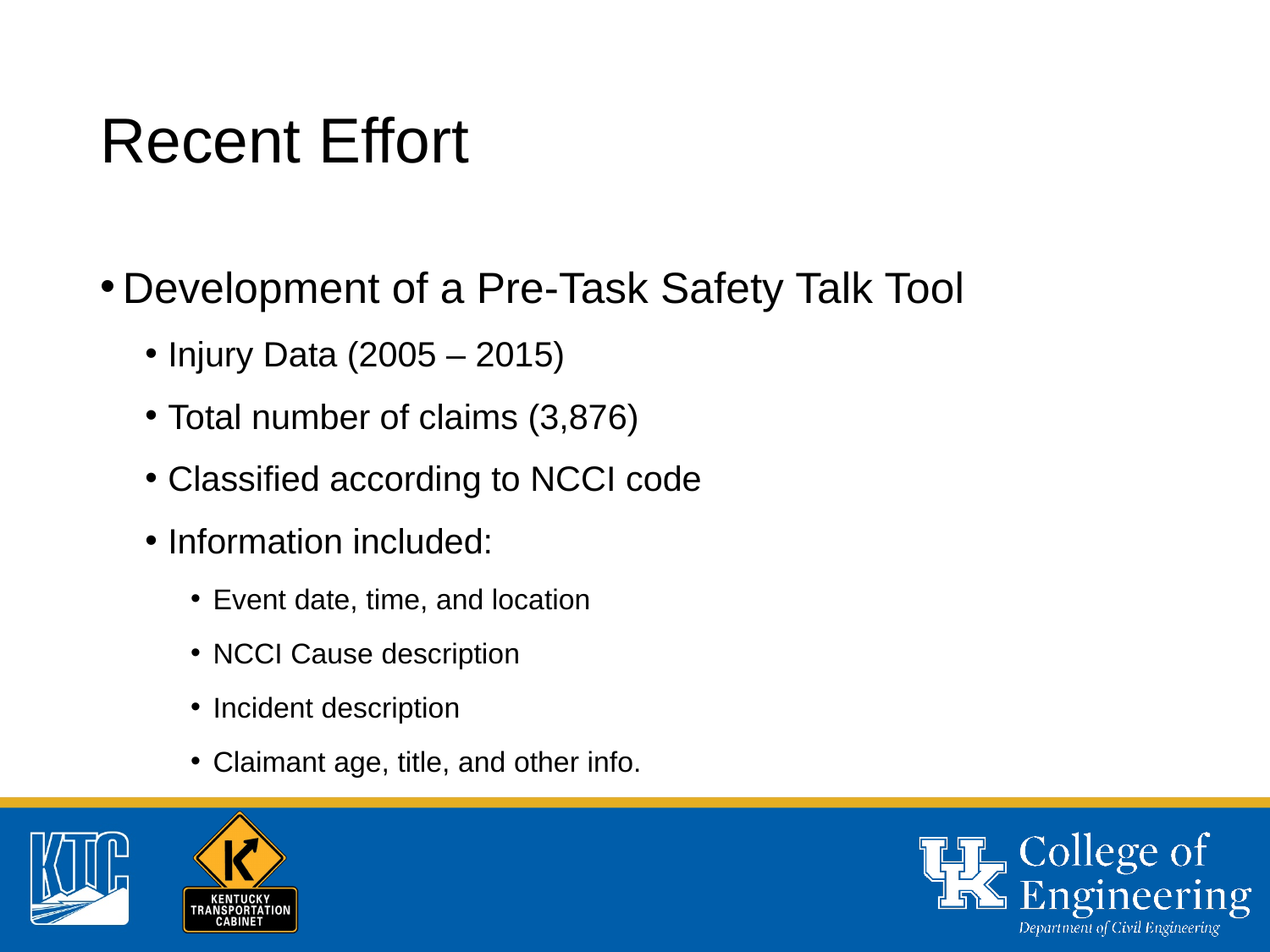

# Recent Effort
Development of a Pre-Task Safety Talk Tool
Injury Data (2005 – 2015)
Total number of claims (3,876)
Classified according to NCCI code
Information included:
Event date, time, and location
NCCI Cause description
Incident description
Claimant age, title, and other info.